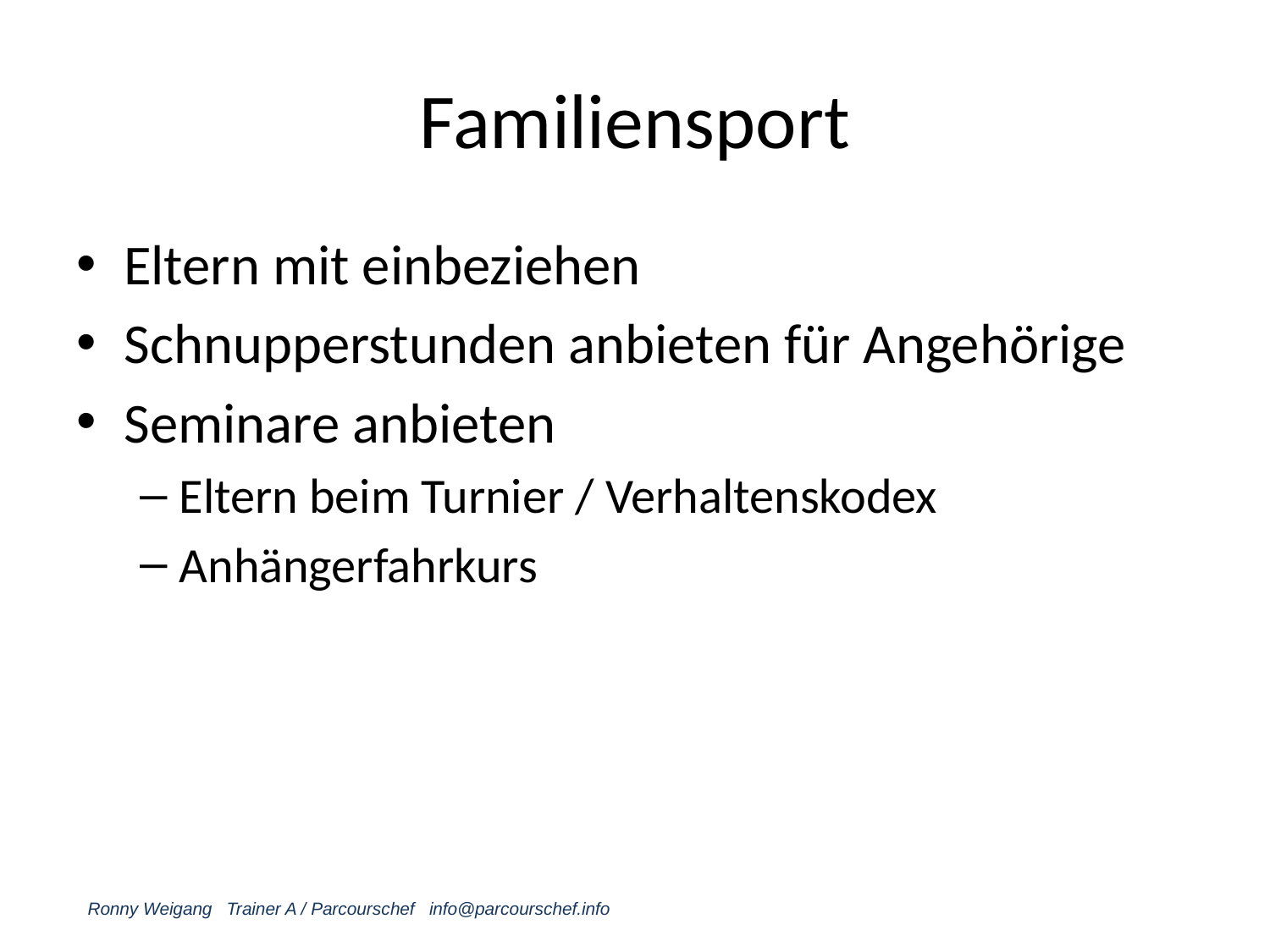

# Familiensport
Eltern mit einbeziehen
Schnupperstunden anbieten für Angehörige
Seminare anbieten
Eltern beim Turnier / Verhaltenskodex
Anhängerfahrkurs

Ronny Weigang   Trainer A / Parcourschef   info@parcourschef.info